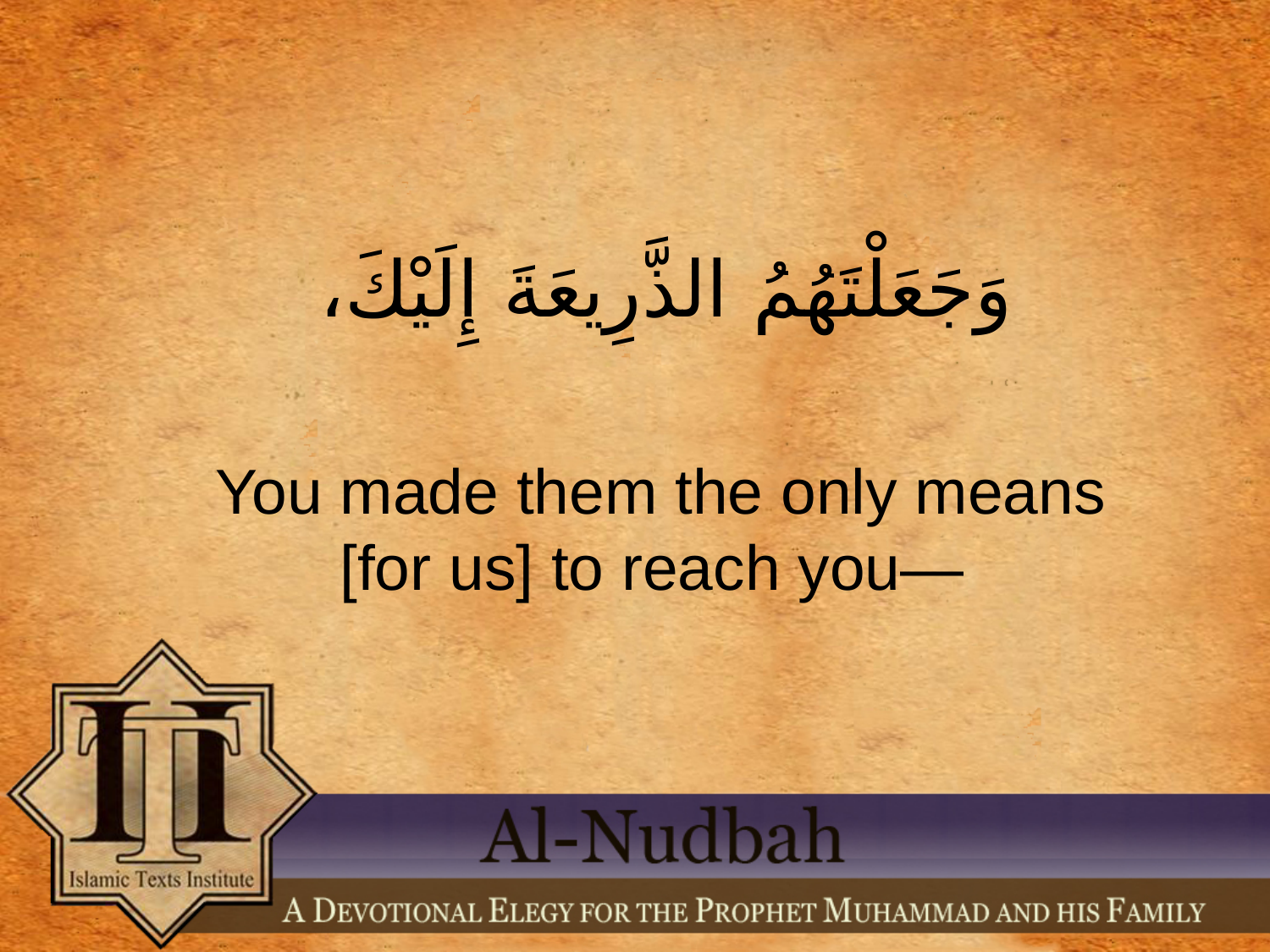

وَجَعَلْتَهُمُ الذَّرِيعَةَ إِلَيْكَ،
You made them the only means [for us] to reach you—